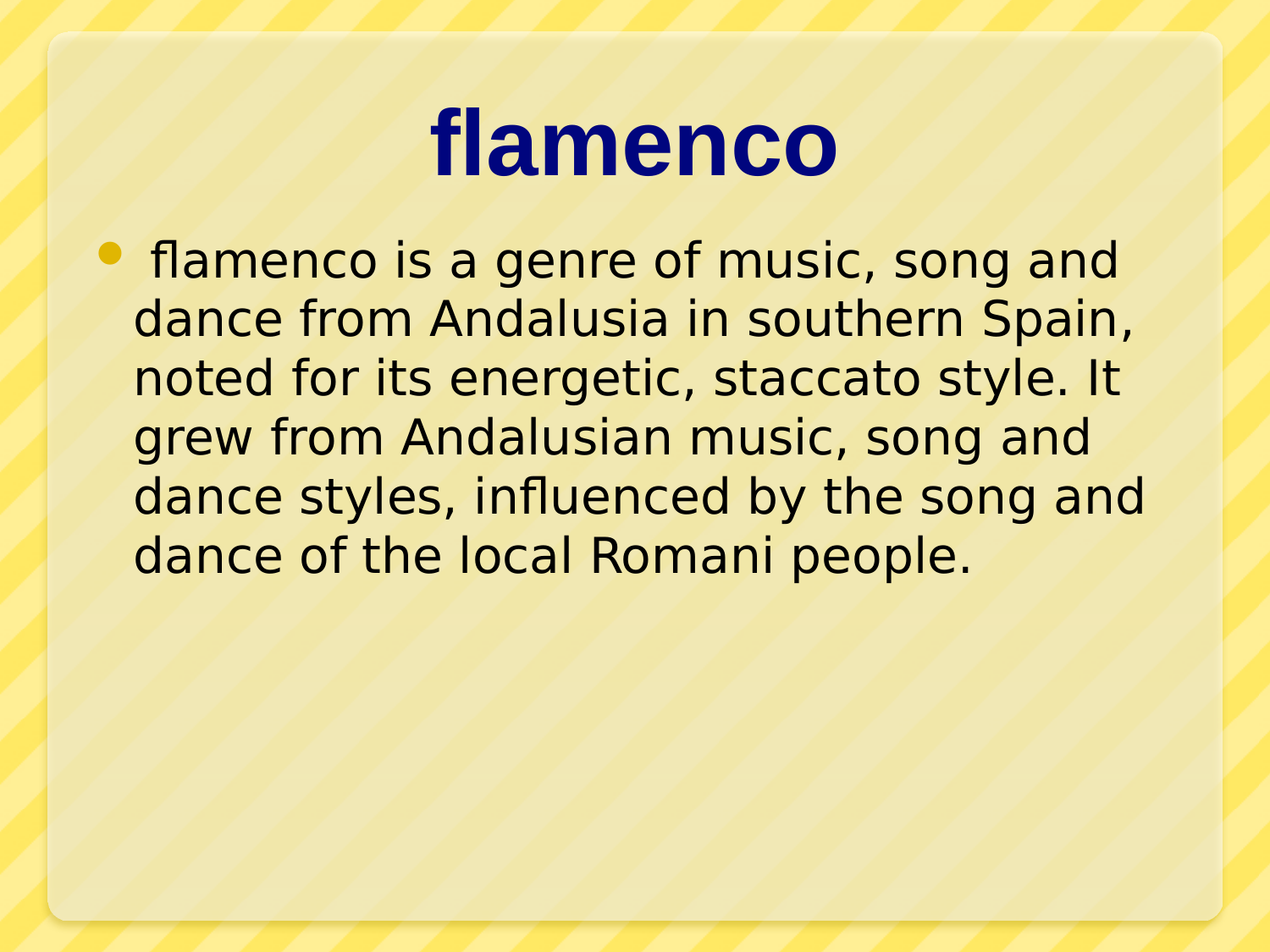

# flamenco
 flamenco is a genre of music, song and dance from Andalusia in southern Spain, noted for its energetic, staccato style. It grew from Andalusian music, song and dance styles, influenced by the song and dance of the local Romani people.